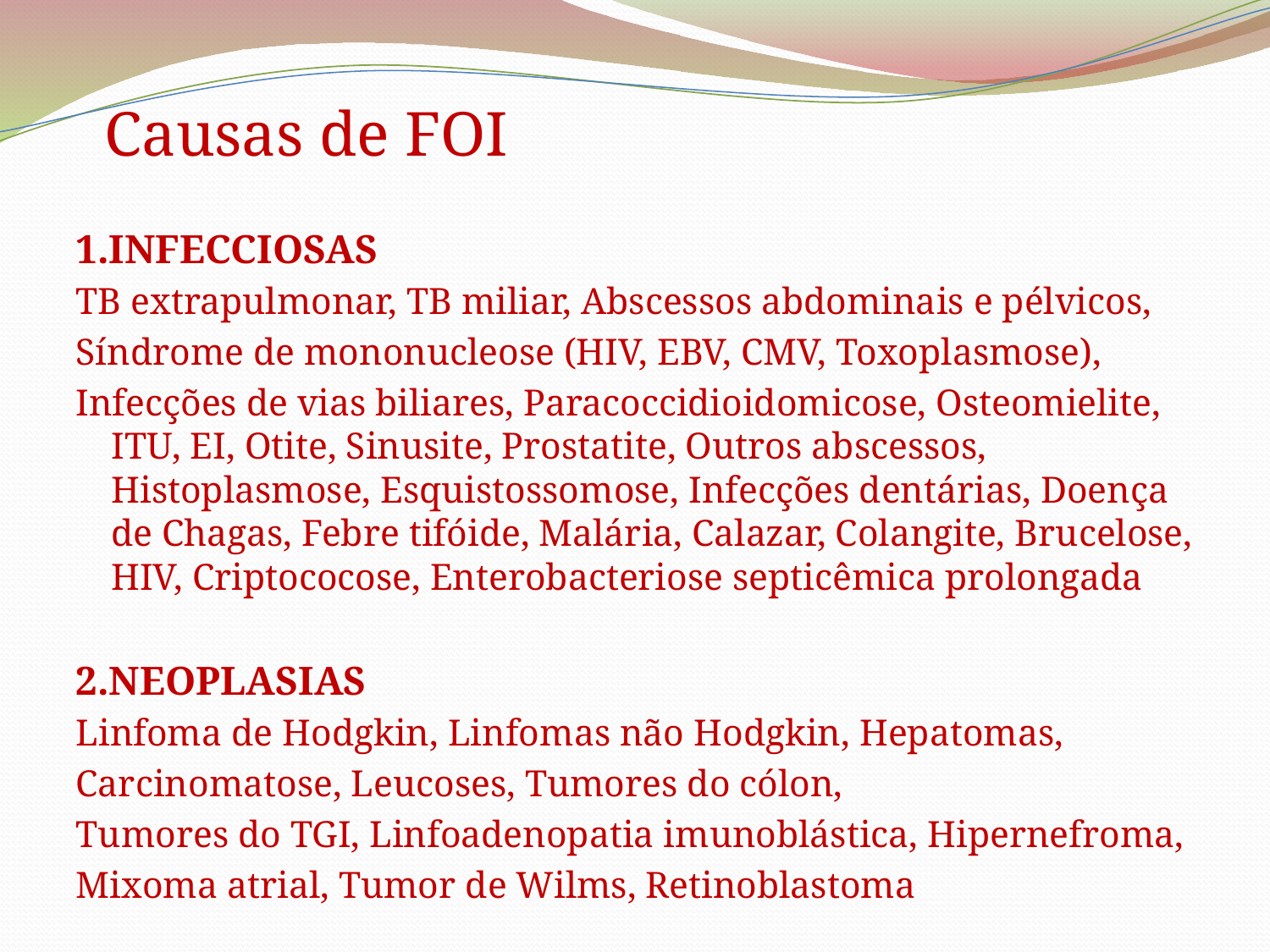

# Causas de FOI
1.INFECCIOSAS
TB extrapulmonar, TB miliar, Abscessos abdominais e pélvicos,
Síndrome de mononucleose (HIV, EBV, CMV, Toxoplasmose),
Infecções de vias biliares, Paracoccidioidomicose, Osteomielite, ITU, EI, Otite, Sinusite, Prostatite, Outros abscessos, Histoplasmose, Esquistossomose, Infecções dentárias, Doença de Chagas, Febre tifóide, Malária, Calazar, Colangite, Brucelose, HIV, Criptococose, Enterobacteriose septicêmica prolongada

2.NEOPLASIAS
Linfoma de Hodgkin, Linfomas não Hodgkin, Hepatomas,
Carcinomatose, Leucoses, Tumores do cólon,
Tumores do TGI, Linfoadenopatia imunoblástica, Hipernefroma,
Mixoma atrial, Tumor de Wilms, Retinoblastoma